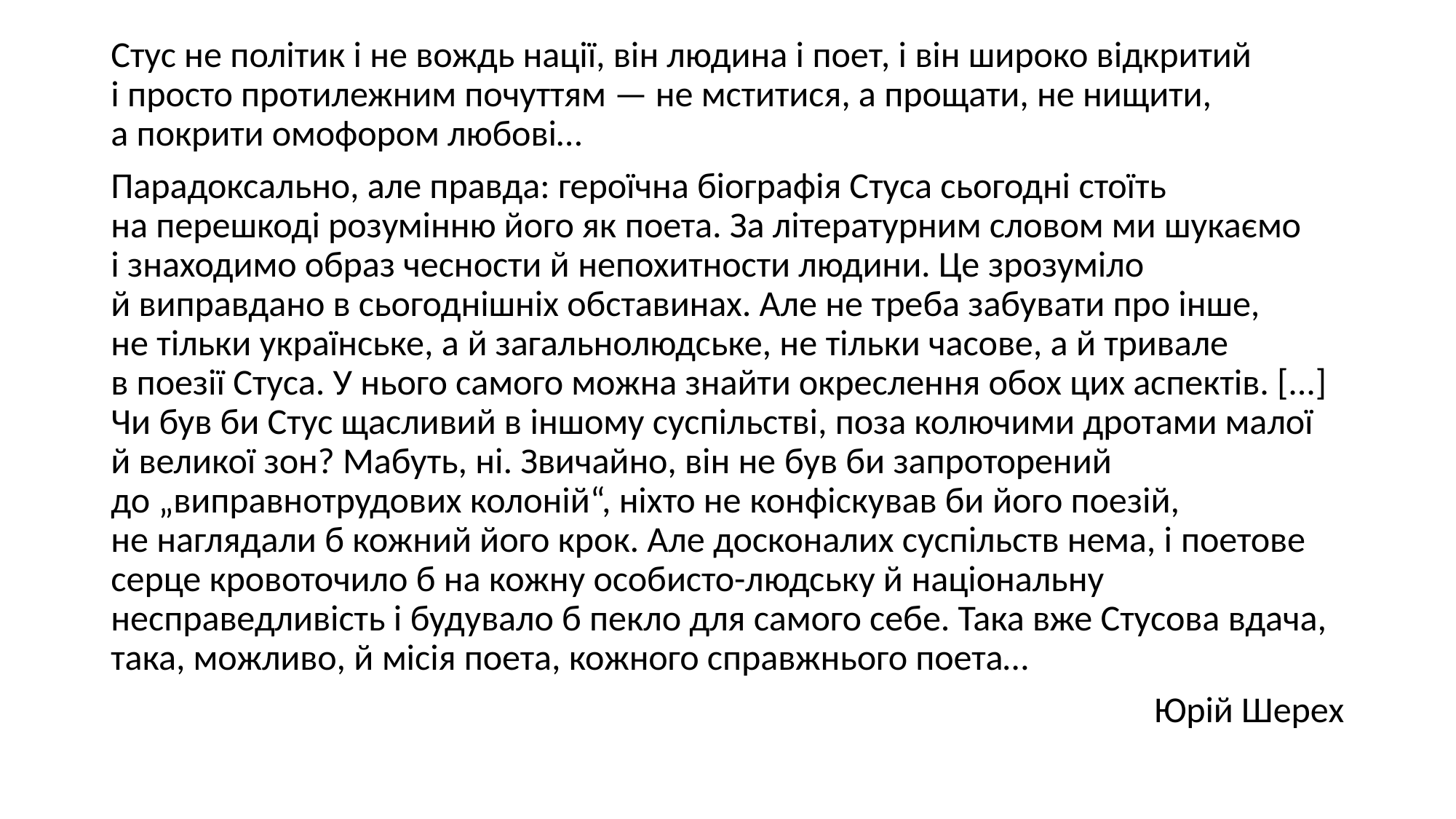

Стус не політик і не вождь нації, він людина і поет, і він широко відкритий і просто протилежним почуттям — не мститися, а прощати, не нищити, а покрити омофором любові…
Парадоксально, але правда: героїчна біографія Стуса сьогодні стоїть на перешкоді розумінню його як поета. За літературним словом ми шукаємо і знаходимо образ чесности й непохитности людини. Це зрозуміло й виправдано в сьогоднішніх обставинах. Але не треба забувати про інше, не тільки українське, а й загальнолюдське, не тільки часове, а й тривале в поезії Стуса. У нього самого можна знайти окреслення обох цих аспектів. [...] Чи був би Стус щасливий в іншому суспільстві, поза колючими дротами малої й великої зон? Мабуть, ні. Звичайно, він не був би запроторений до „виправнотрудових колоній“, ніхто не конфіскував би його поезій, не наглядали б кожний його крок. Але досконалих суспільств нема, і поетове серце кровоточило б на кожну особисто-людську й національну несправедливість і будувало б пекло для самого себе. Така вже Стусова вдача, така, можливо, й місія поета, кожного справжнього поета…
Юрій Шерех